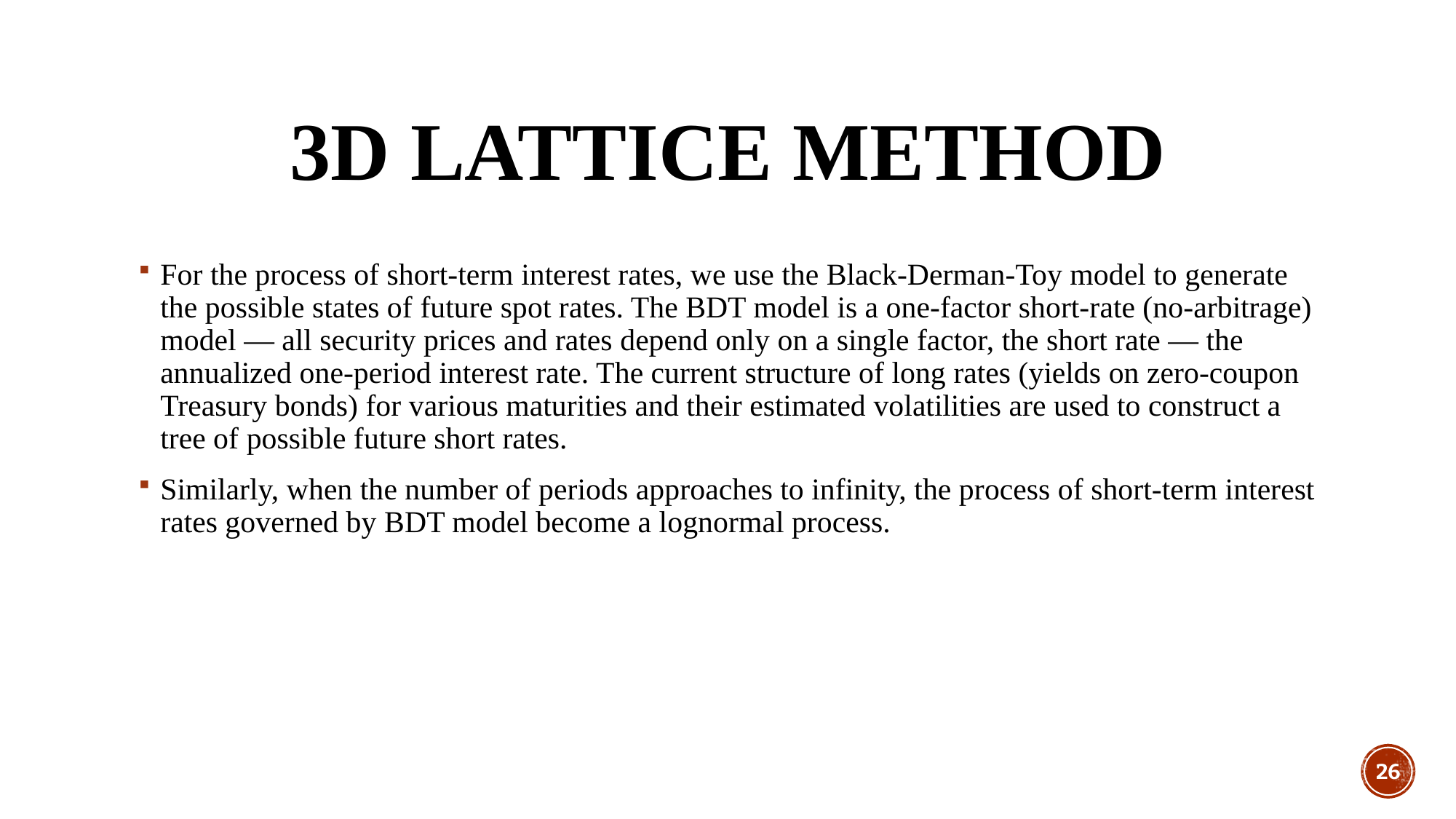

# 3d Lattice method
For the process of short-term interest rates, we use the Black-Derman-Toy model to generate the possible states of future spot rates. The BDT model is a one-factor short-rate (no-arbitrage) model — all security prices and rates depend only on a single factor, the short rate — the annualized one-period interest rate. The current structure of long rates (yields on zero-coupon Treasury bonds) for various maturities and their estimated volatilities are used to construct a tree of possible future short rates.
Similarly, when the number of periods approaches to infinity, the process of short-term interest rates governed by BDT model become a lognormal process.
26